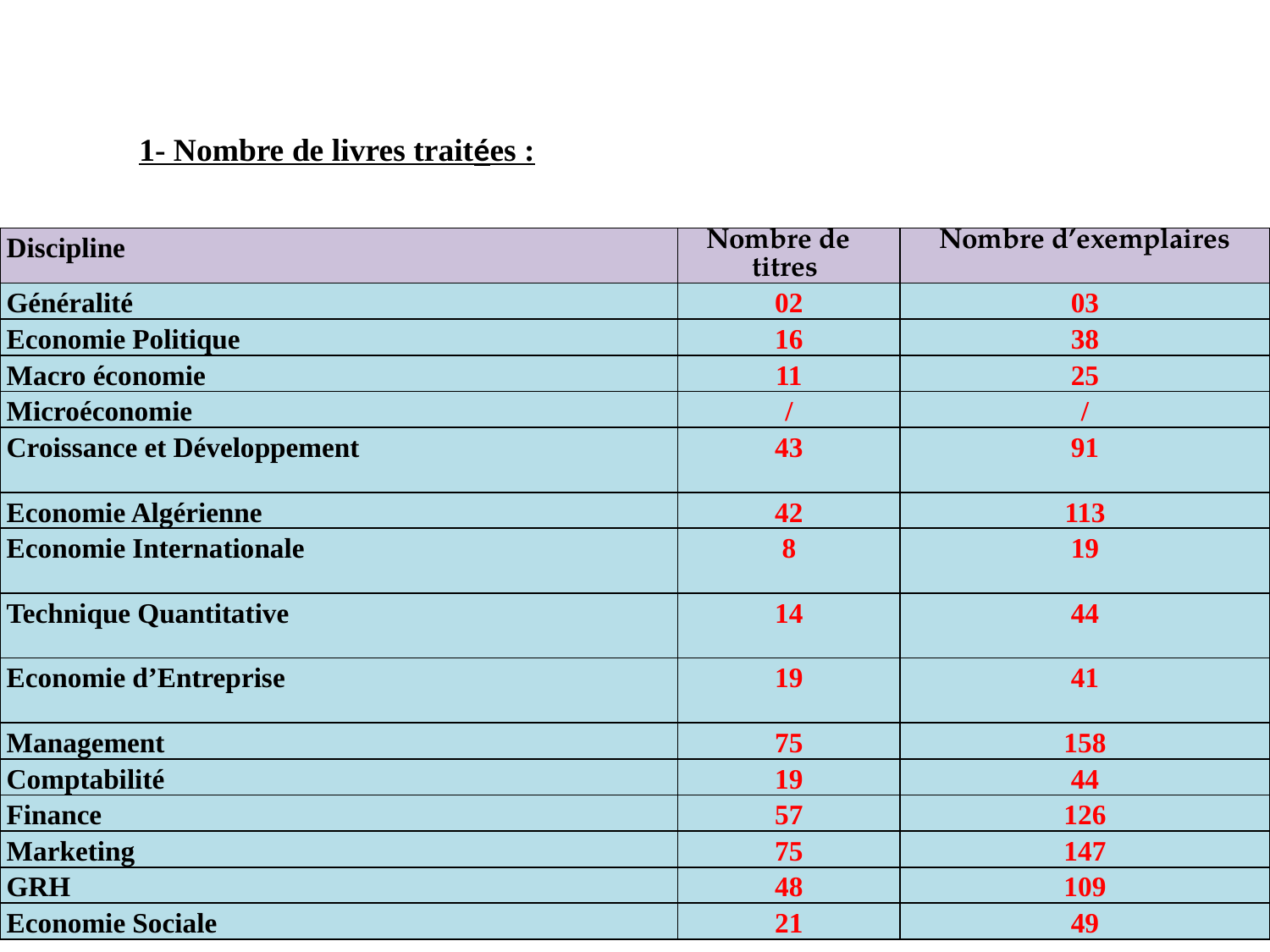

#
1- Nombre de livres traitées :

| Discipline | Nombre de titres | Nombre d’exemplaires |
| --- | --- | --- |
| Généralité | 02 | 03 |
| Economie Politique | 16 | 38 |
| Macro économie | 11 | 25 |
| Microéconomie | / | / |
| Croissance et Développement | 43 | 91 |
| Economie Algérienne | 42 | 113 |
| Economie Internationale | 8 | 19 |
| Technique Quantitative | 14 | 44 |
| Economie d’Entreprise | 19 | 41 |
| Management | 75 | 158 |
| Comptabilité | 19 | 44 |
| Finance | 57 | 126 |
| Marketing | 75 | 147 |
| GRH | 48 | 109 |
| Economie Sociale | 21 | 49 |